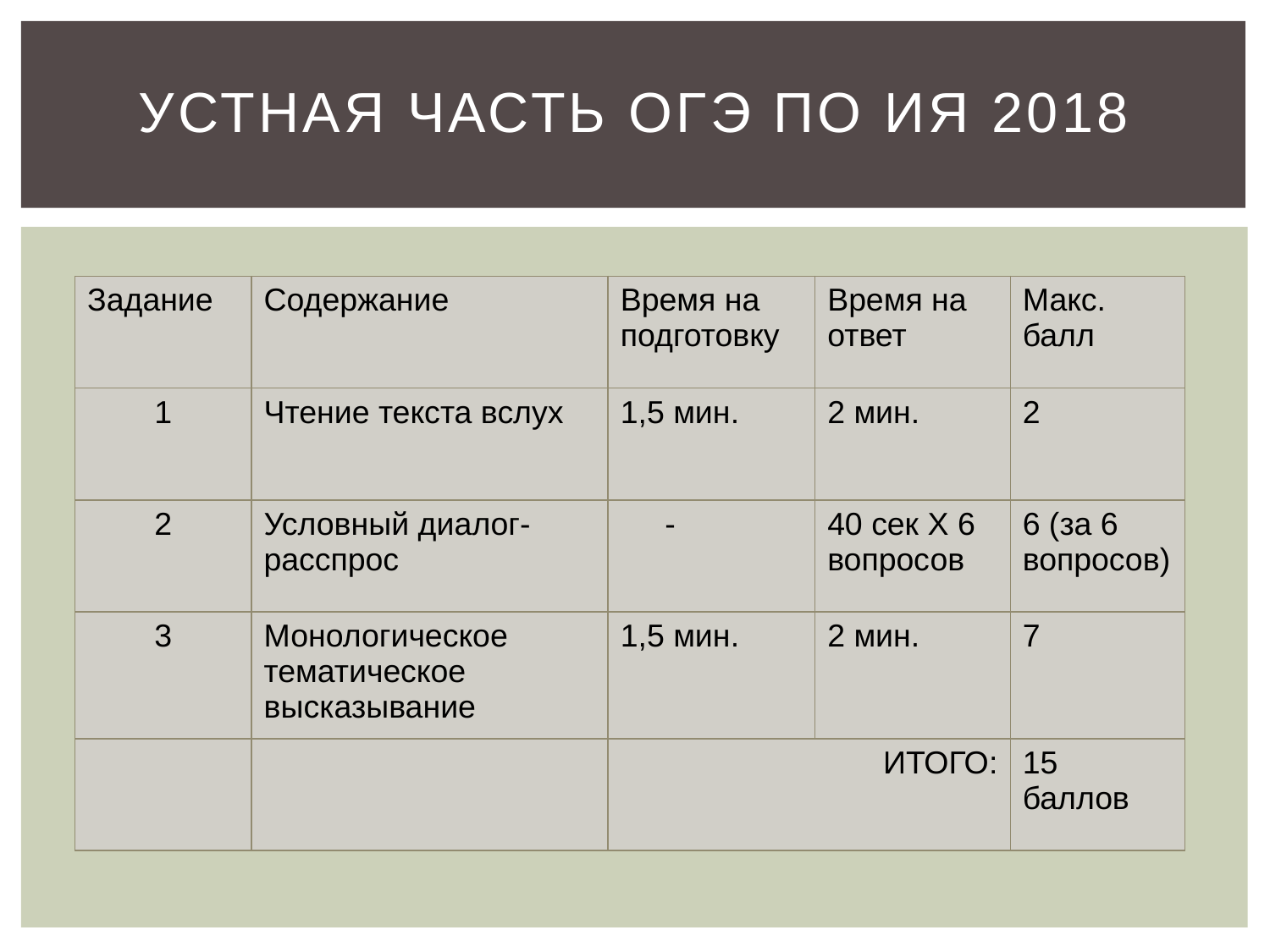

# Устная часть ОГЭ по ИЯ 2018

| Задание | Содержание | Время на подготовку | Время на ответ | Макс. балл |
| --- | --- | --- | --- | --- |
| 1 | Чтение текста вслух | 1,5 мин. | 2 мин. | 2 |
| 2 | Условный диалог-расспрос | - | 40 сек Х 6 вопросов | 6 (за 6 вопросов) |
| 3 | Монологическое тематическое высказывание | 1,5 мин. | 2 мин. | 7 |
|  |  | ИТОГО: |  | 15 баллов |